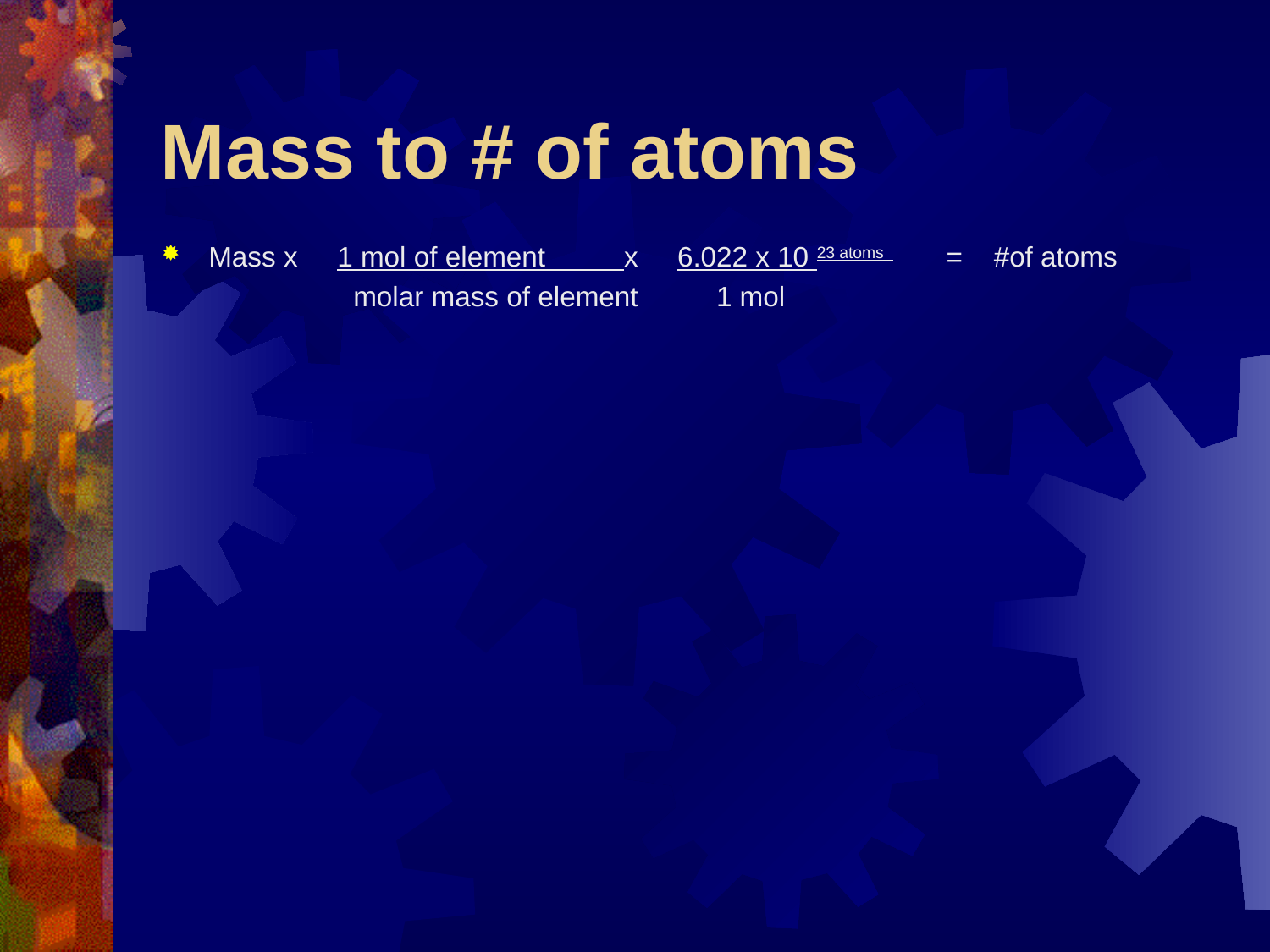

# Mass to # of atoms
Mass x     1 mol of element          x     6.022 x 10 23 atoms              =    #of atoms
                         molar mass of element          1 mol